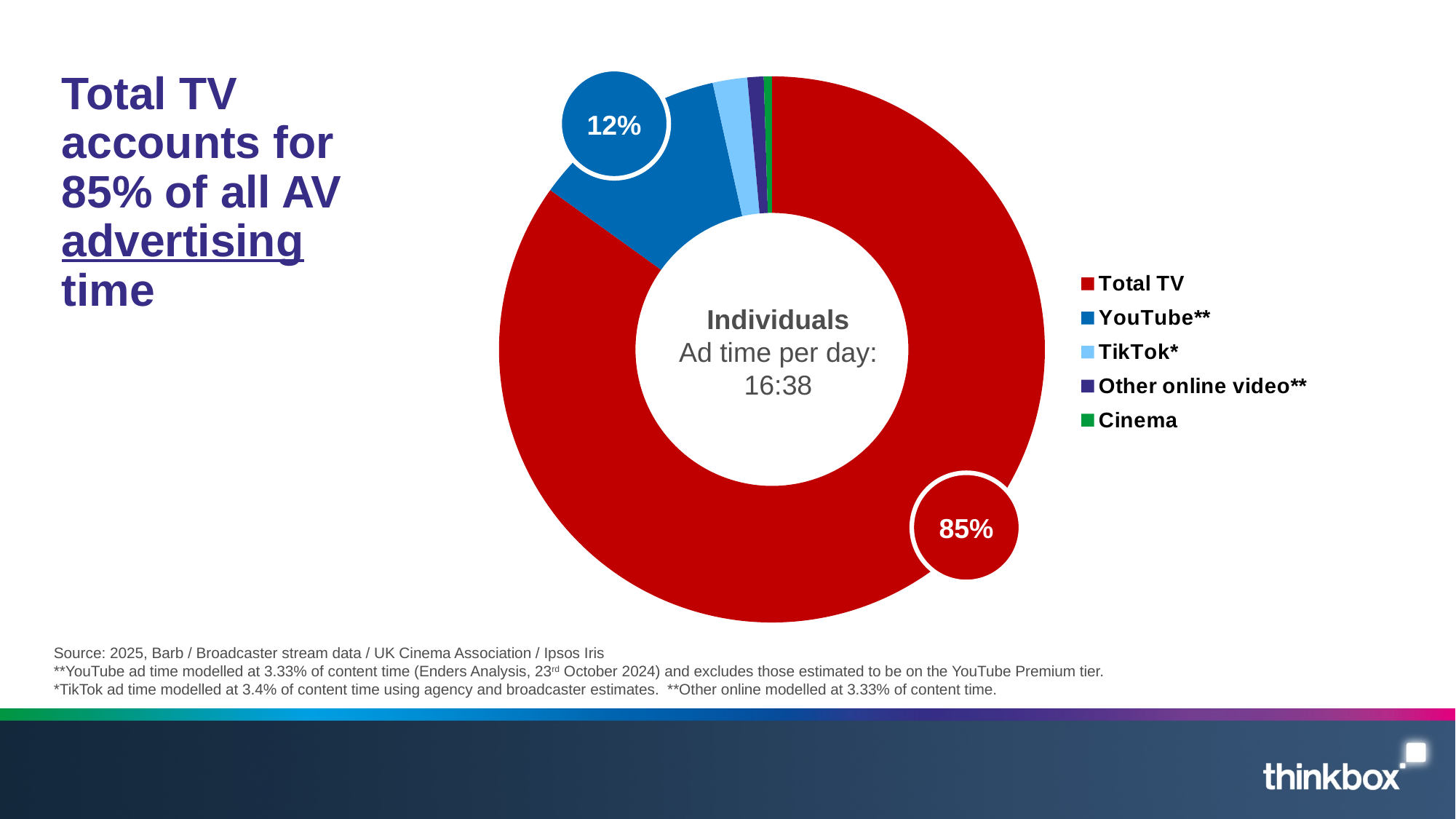

### Chart

| Category | All Inds |
|---|---|
| Total TV | 14.13 |
| YouTube** | 1.93 |
| TikTok* | 0.34 |
| Other online video** | 0.16 |
| Cinema | 0.08 |
Total TV accounts for 85% of all AV advertising time
12%
Individuals
Ad time per day: 16:38
85%
Source: 2025, Barb / Broadcaster stream data / UK Cinema Association / Ipsos Iris
**YouTube ad time modelled at 3.33% of content time (Enders Analysis, 23rd October 2024) and excludes those estimated to be on the YouTube Premium tier.  *TikTok ad time modelled at 3.4% of content time using agency and broadcaster estimates.  **Other online modelled at 3.33% of content time.